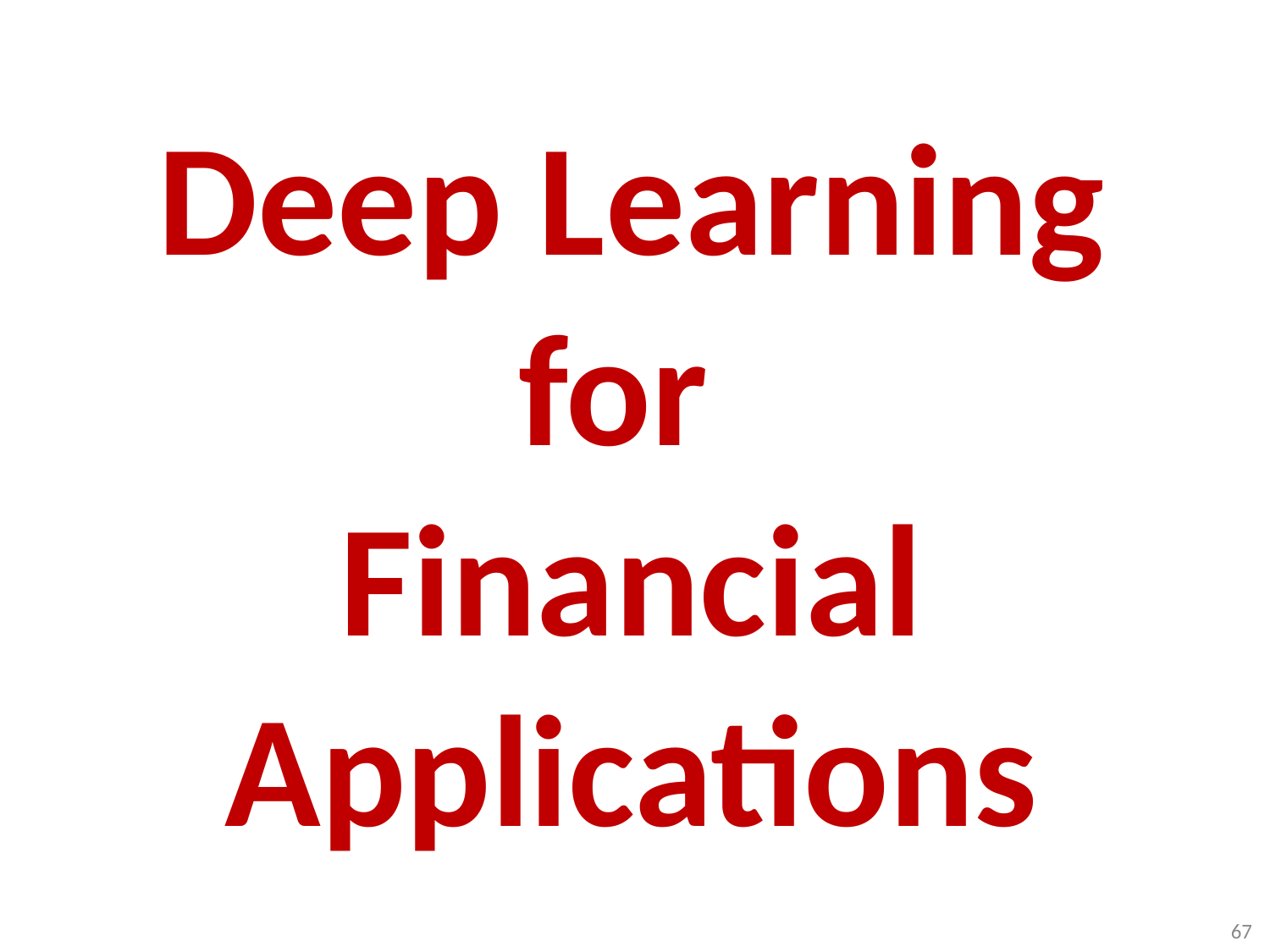

# Deep Learning for Financial Applications
67